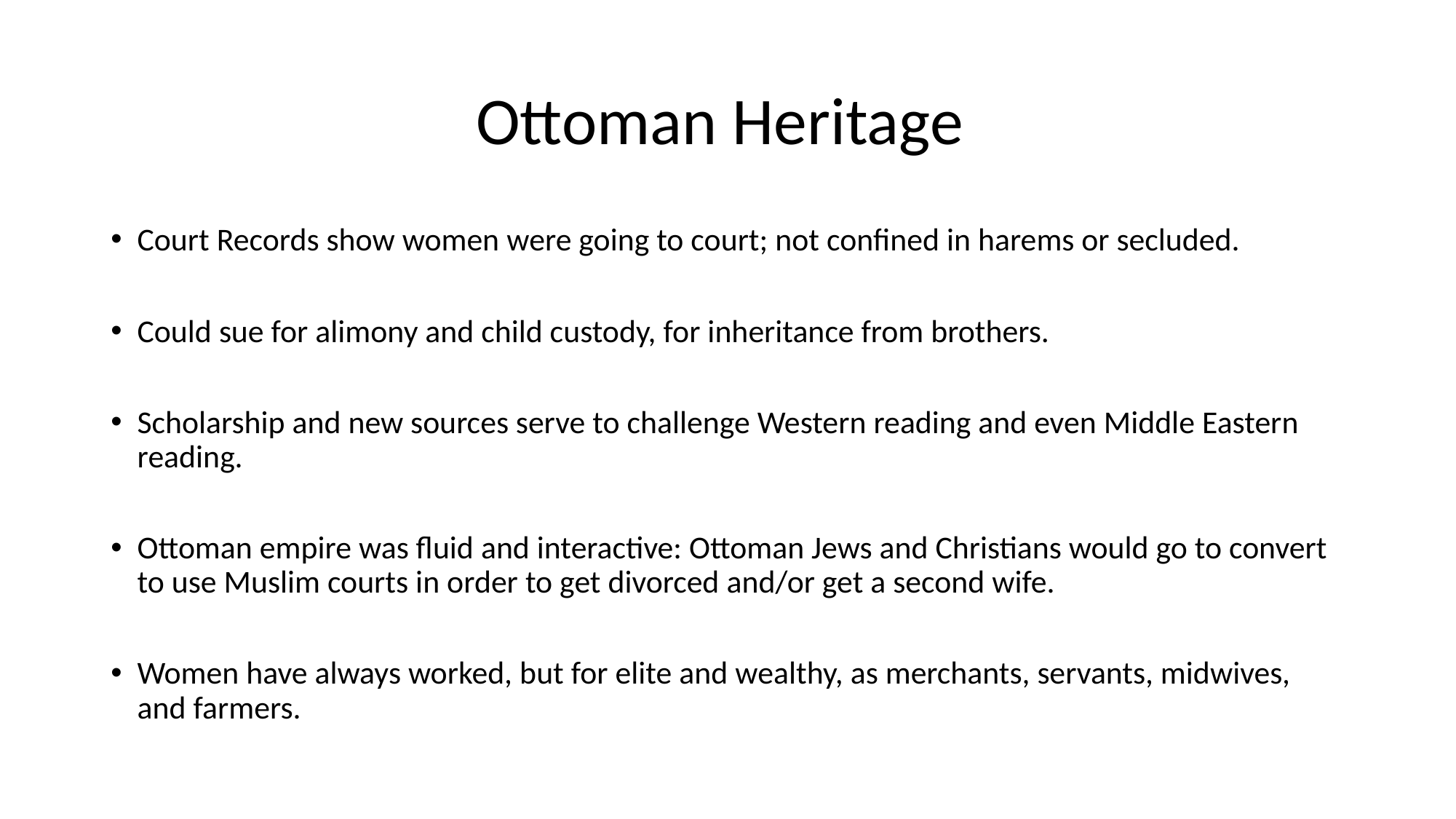

# Ottoman Heritage
Court Records show women were going to court; not confined in harems or secluded.

Could sue for alimony and child custody, for inheritance from brothers.

Scholarship and new sources serve to challenge Western reading and even Middle Eastern reading.

Ottoman empire was fluid and interactive: Ottoman Jews and Christians would go to convert to use Muslim courts in order to get divorced and/or get a second wife.

Women have always worked, but for elite and wealthy, as merchants, servants, midwives, and farmers.